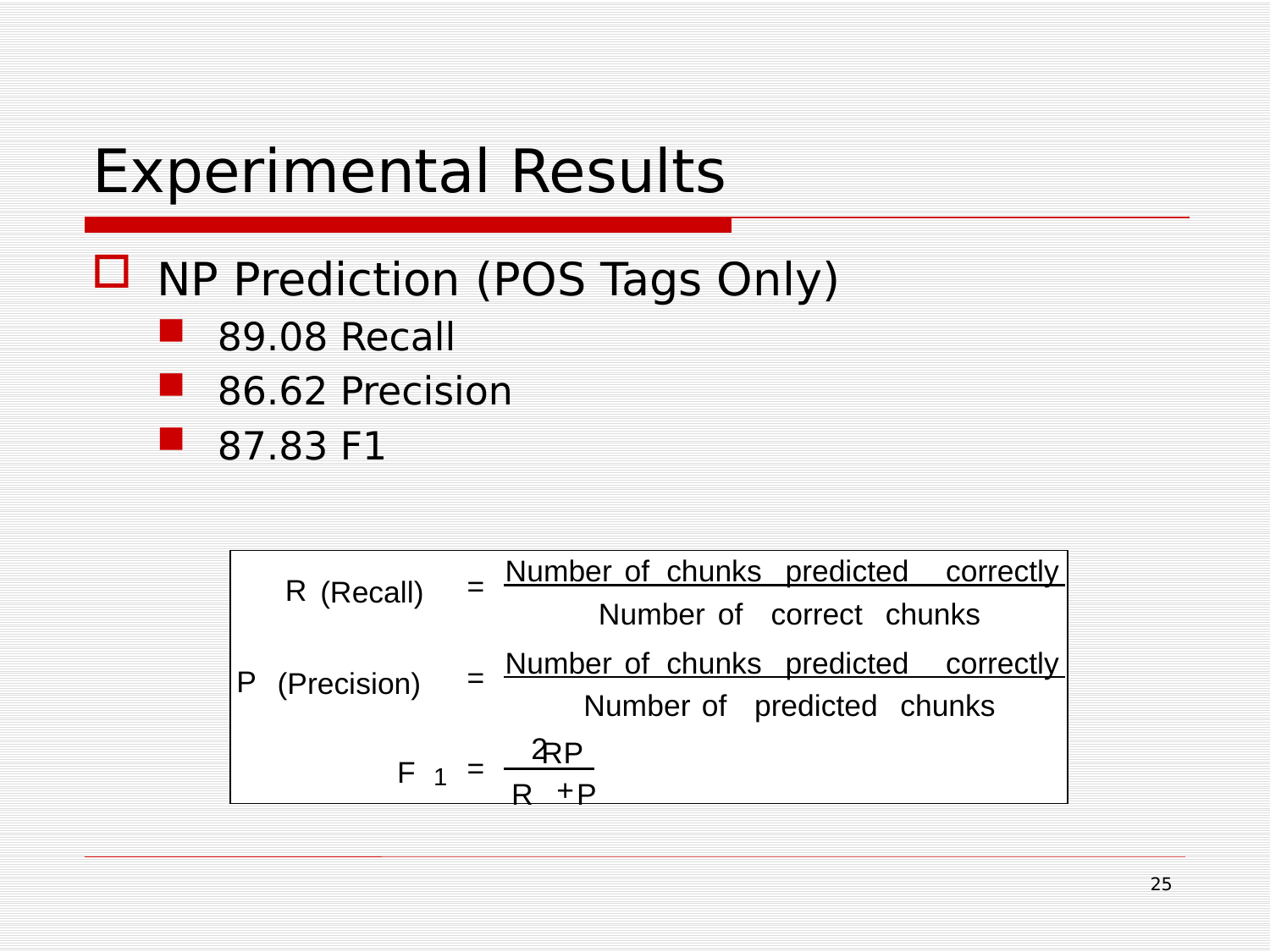

# Experimental Results
NP Prediction (POS Tags Only)
89.08 Recall
86.62 Precision
87.83 F1

Number
of
chunks
predicted
correctly
=
R
(Recall)

Number
of
correct
chunks
Number
of
chunks
predicted
correctly
=
P
(Precision)

Number
of
predicted
chunks
2
R
P
=
F
1

+
R
P
25